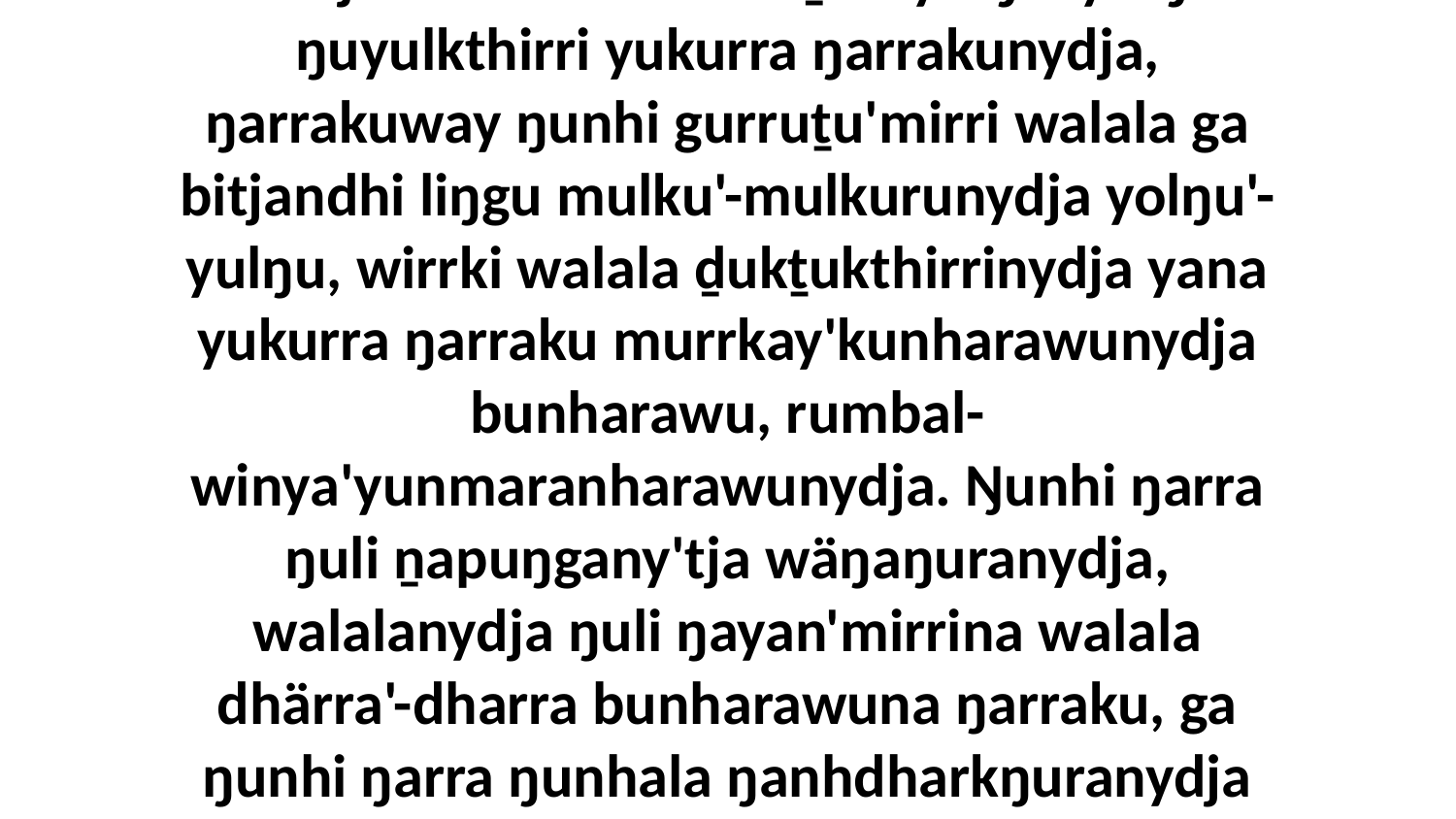

26 Bitjanna liŋgu ŋarra ŋuli yukurra marrtjinydja wäŋalili ga wäŋalili. Wiripunydja ŋarra ŋuli buḏapthuna marrtjinya mayaŋ'ku bawitjthu gapuyu, ga wiripunydja ŋarranha ŋuli manaŋganmirriyu yolŋu'-yulŋuyu ŋayathanha, bala bunhana bartjunmaranhana. Guḻku' yolŋu'-yulŋu ŋuyulkthirri yukurra ŋarrakunydja, ŋarrakuway ŋunhi gurruṯu'mirri walala ga bitjandhi liŋgu mulku'-mulkurunydja yolŋu'-yulŋu, wirrki walala ḏukṯukthirrinydja yana yukurra ŋarraku murrkay'kunharawunydja bunharawu, rumbal-winya'yunmaranharawunydja. Ŋunhi ŋarra ŋuli ṉapuŋgany'tja wäŋaŋuranydja, walalanydja ŋuli ŋayan'mirrina walala dhärra'-dharra bunharawuna ŋarraku, ga ŋunhi ŋarra ŋunhala ŋanhdharkŋuranydja wäŋaŋura ŋarra bini rakunydhinyana yana marrya'yinyarayuna, ŋula nhäyuna. Ga guḻku'mirri ŋarra bini ŋurru-ḻupthunanydja ga guḻwuḻyunanydja ritjimirriŋuranydja gapuŋura. Wiripu-guḻkuny'tja ŋuli ŋarraku ḻunduyinya yäna, märr yurru walala baḏuwaḏuyun djäma ŋarraku.